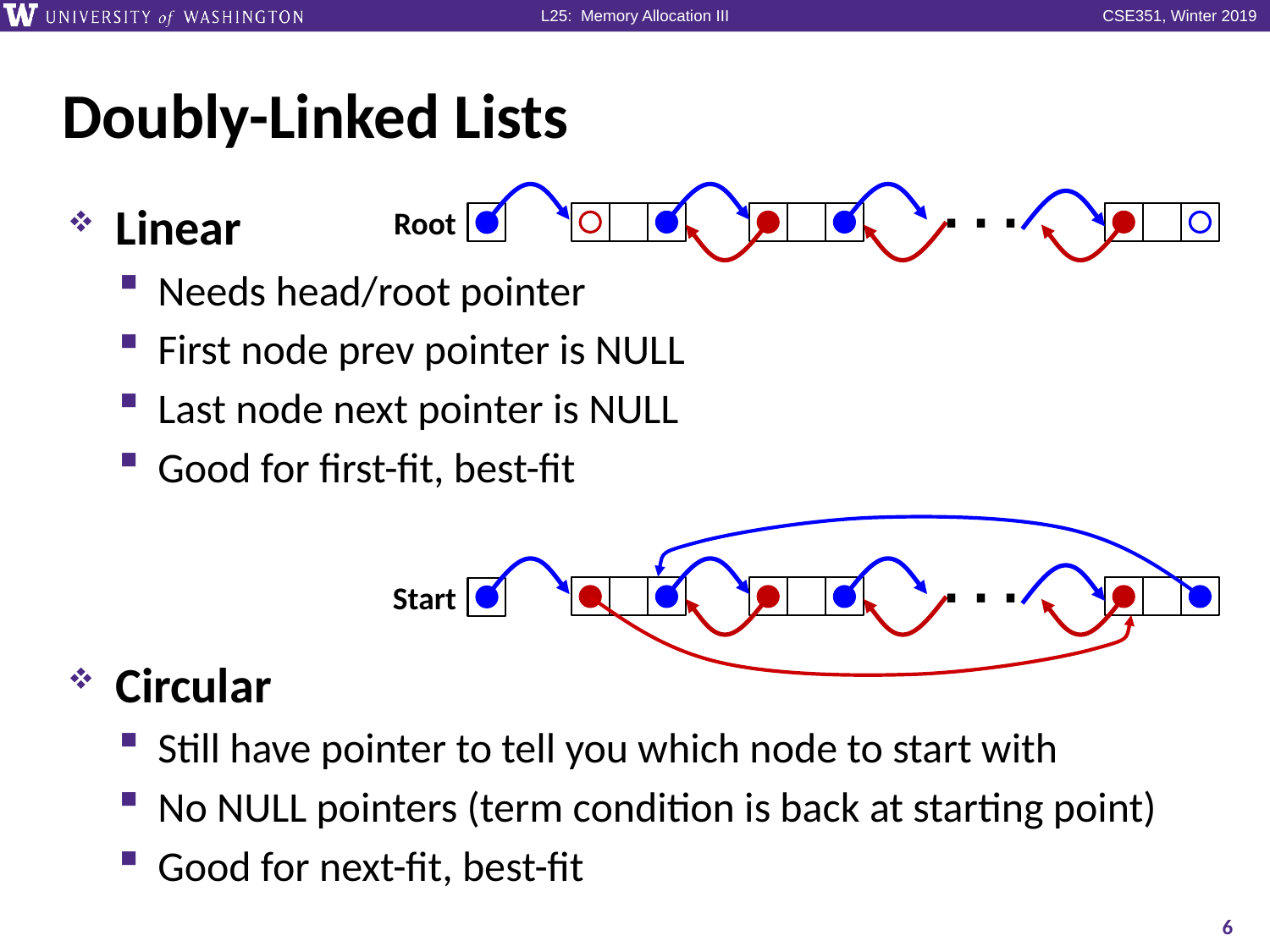

# Doubly-Linked Lists

⋅⋅⋅

Root

Linear
Needs head/root pointer
First node prev pointer is NULL
Last node next pointer is NULL
Good for first-fit, best-fit

Circular
Still have pointer to tell you which node to start with
No NULL pointers (term condition is back at starting point)
Good for next-fit, best-fit

⋅⋅⋅

Start

6